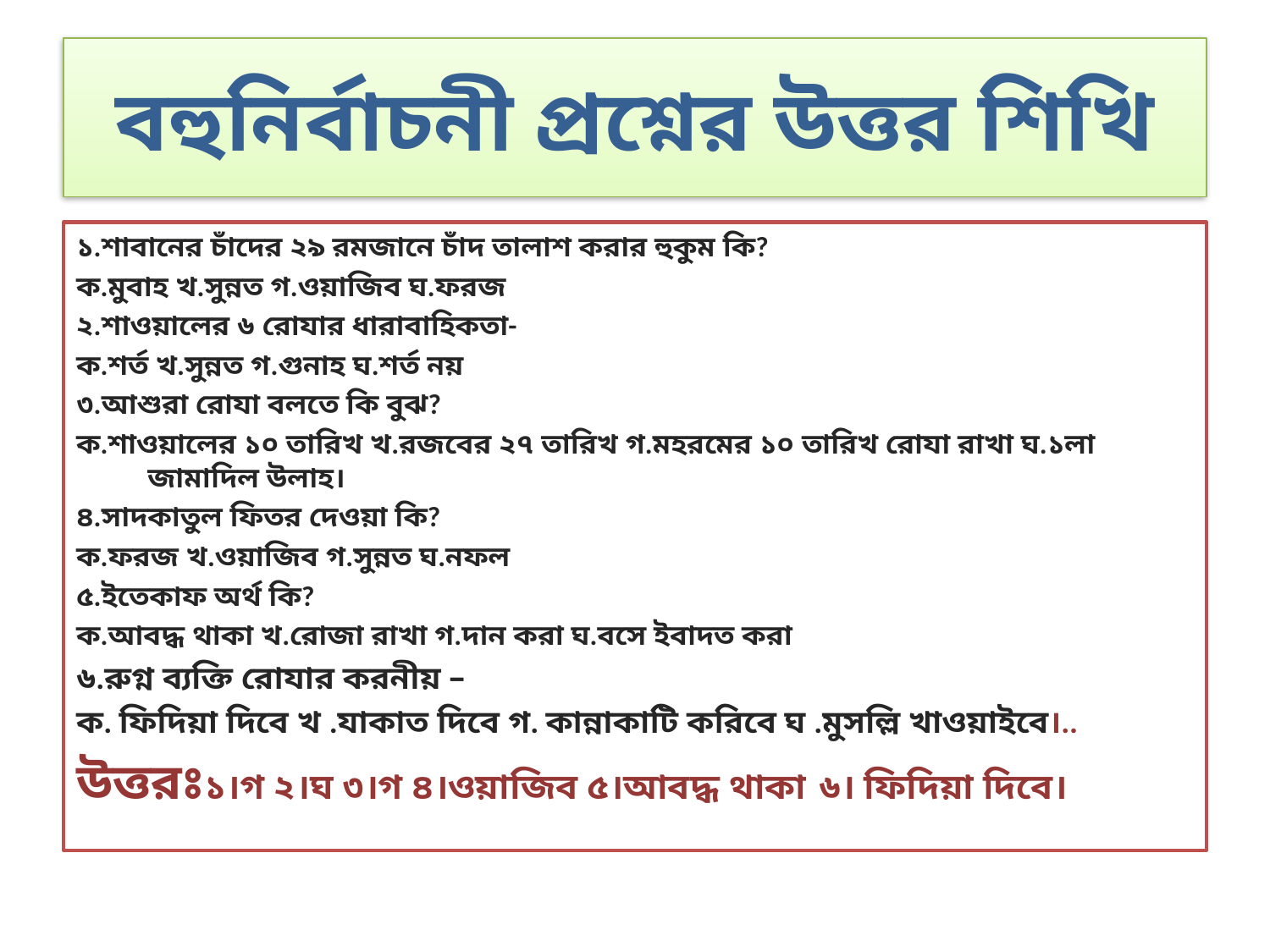

# বহুনির্বাচনী প্রশ্নের উত্তর শিখি
১.শাবানের চাঁদের ২৯ রমজানে চাঁদ তালাশ করার হুকুম কি?
ক.মুবাহ খ.সুন্নত গ.ওয়াজিব ঘ.ফরজ
২.শাওয়ালের ৬ রোযার ধারাবাহিকতা-
ক.শর্ত খ.সুন্নত গ.গুনাহ ঘ.শর্ত নয়
৩.আশুরা রোযা বলতে কি বুঝ?
ক.শাওয়ালের ১০ তারিখ খ.রজবের ২৭ তারিখ গ.মহরমের ১০ তারিখ রোযা রাখা ঘ.১লা জামাদিল উলাহ।
৪.সাদকাতুল ফিতর দেওয়া কি?
ক.ফরজ খ.ওয়াজিব গ.সুন্নত ঘ.নফল
৫.ইতেকাফ অর্থ কি?
ক.আবদ্ধ থাকা খ.রোজা রাখা গ.দান করা ঘ.বসে ইবাদত করা
৬.রুগ্ন ব্যক্তি রোযার করনীয় –
ক. ফিদিয়া দিবে খ .যাকাত দিবে গ. কান্নাকাটি করিবে ঘ .মুসল্লি খাওয়াইবে।..
উত্তরঃ১।গ ২।ঘ ৩।গ ৪।ওয়াজিব ৫।আবদ্ধ থাকা ৬। ফিদিয়া দিবে।